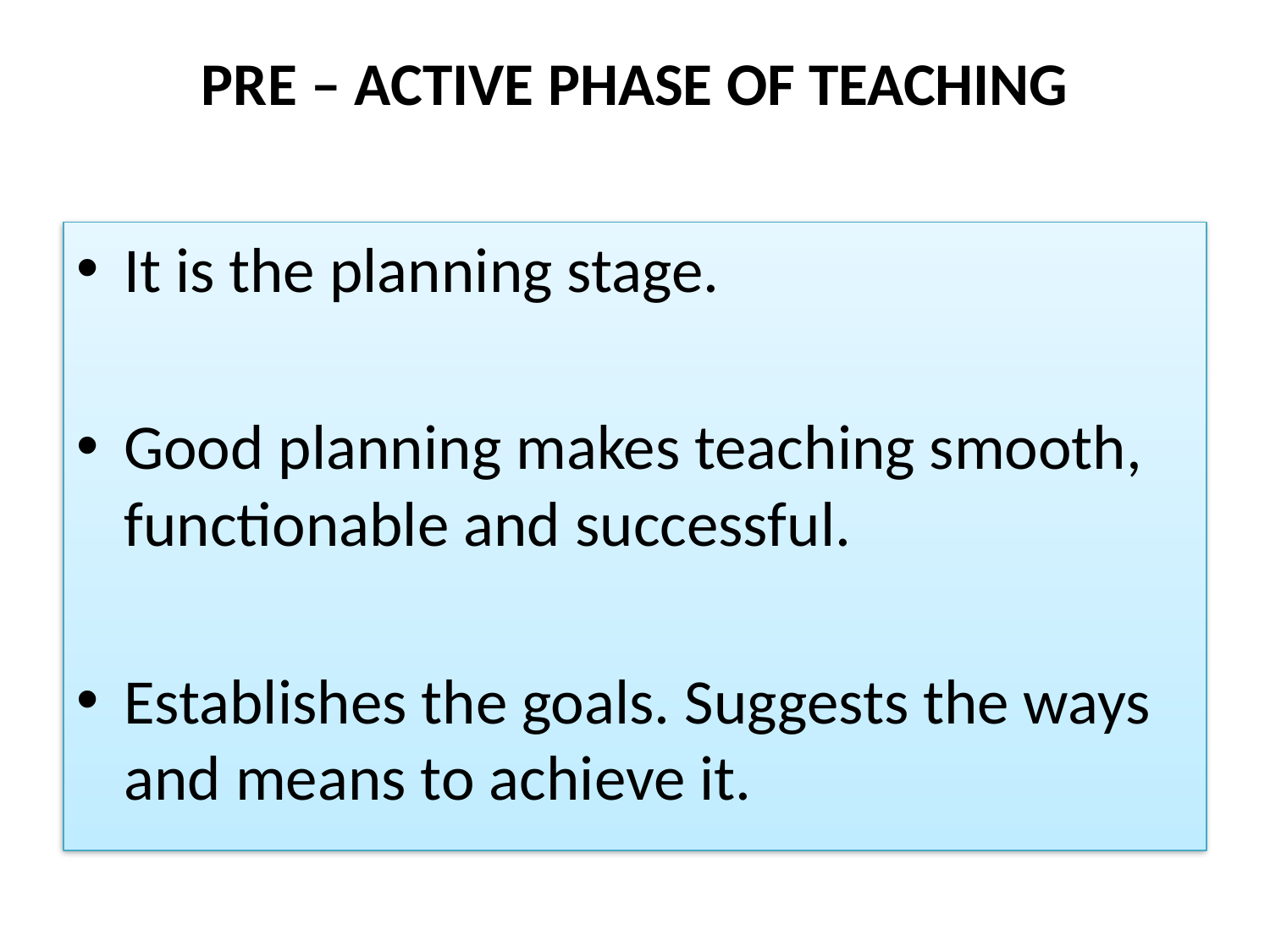

# PRE – ACTIVE PHASE OF TEACHING
It is the planning stage.

Good planning makes teaching smooth, functionable and successful.

Establishes the goals. Suggests the ways and means to achieve it.